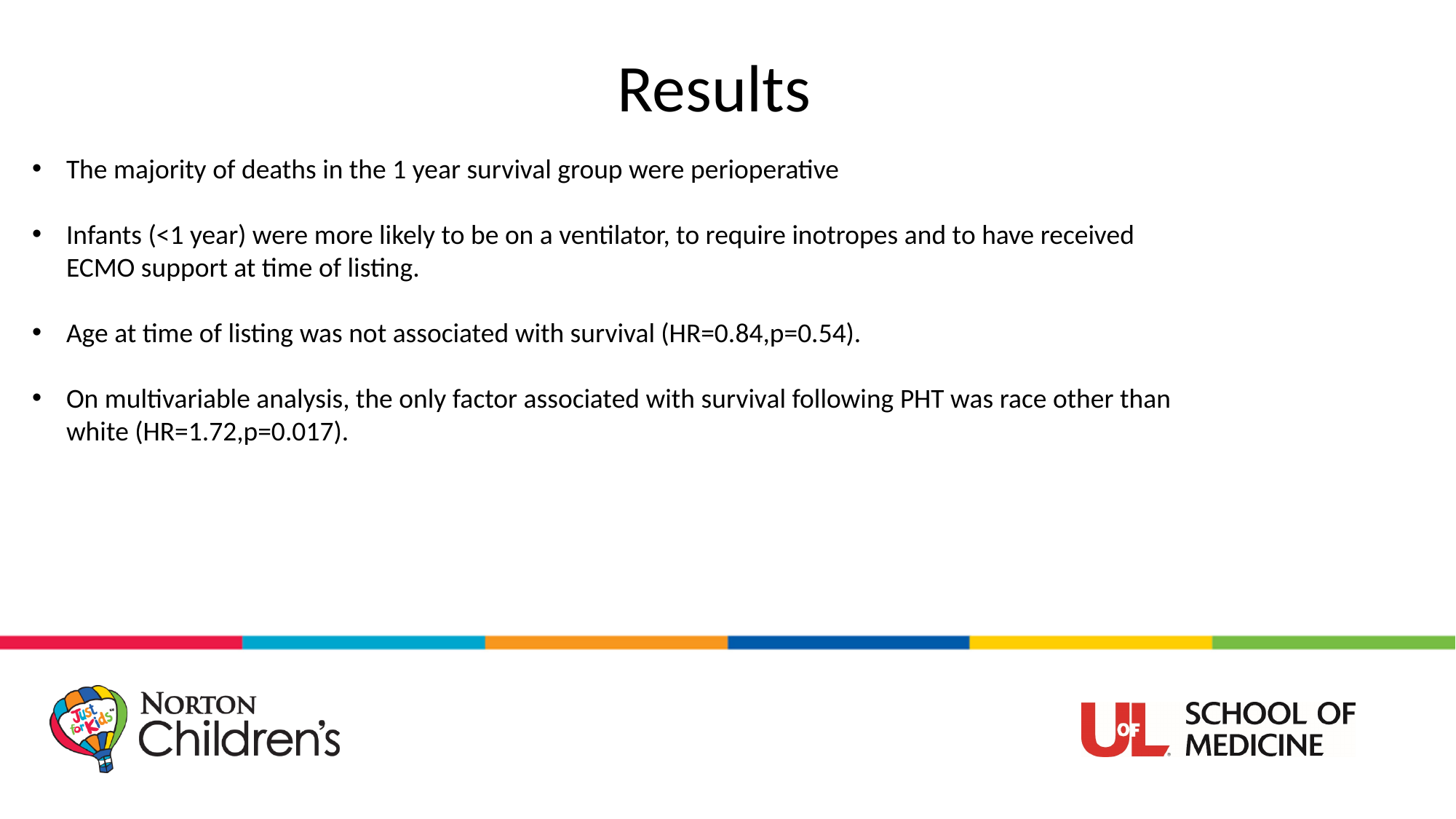

# Results
The majority of deaths in the 1 year survival group were perioperative

Infants (<1 year) were more likely to be on a ventilator, to require inotropes and to have received ECMO support at time of listing.

Age at time of listing was not associated with survival (HR=0.84,p=0.54).

On multivariable analysis, the only factor associated with survival following PHT was race other than white (HR=1.72,p=0.017).